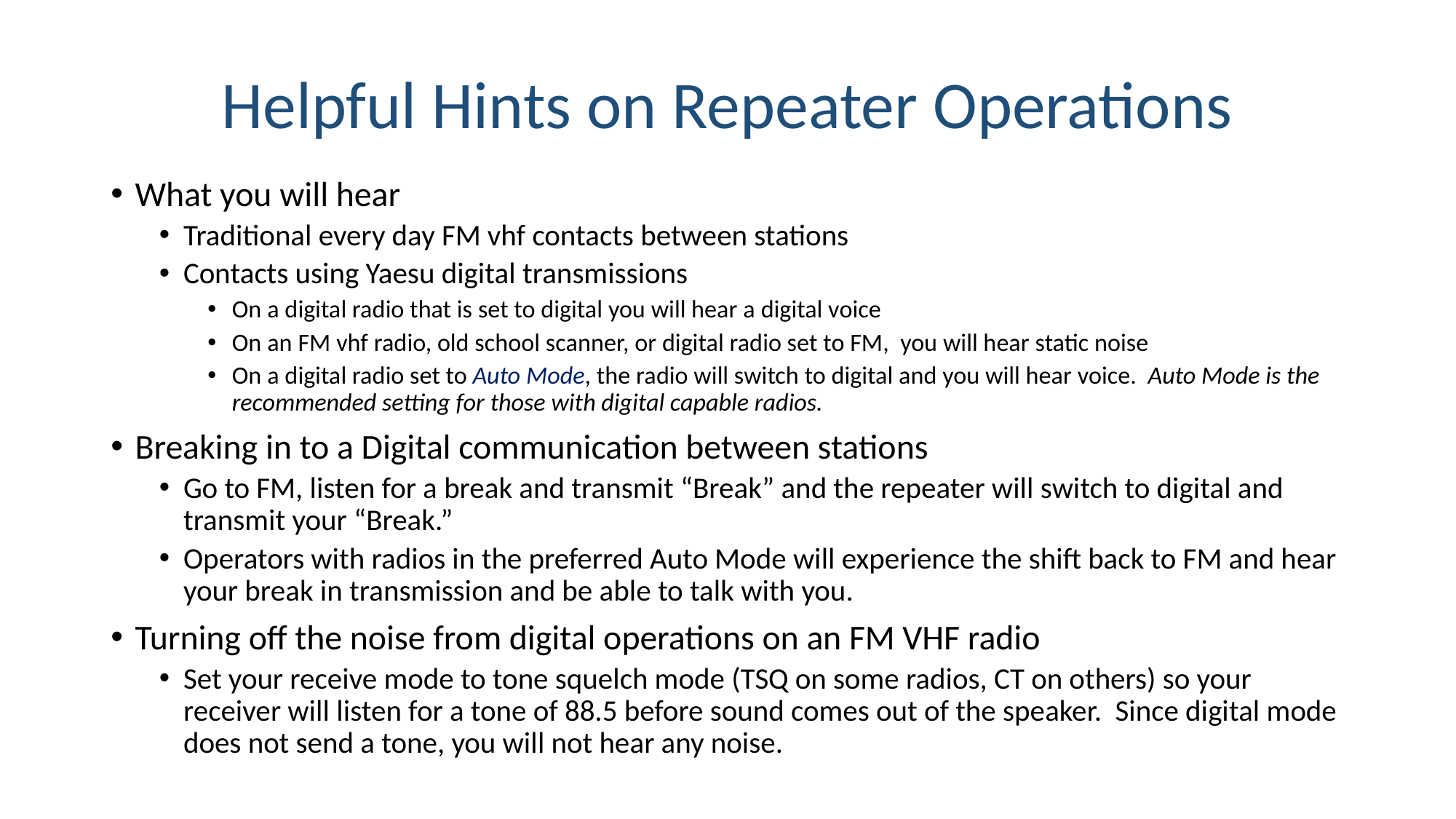

# Helpful Hints on Repeater Operations
What you will hear
Traditional every day FM vhf contacts between stations
Contacts using Yaesu digital transmissions
On a digital radio that is set to digital you will hear a digital voice
On an FM vhf radio, old school scanner, or digital radio set to FM,  you will hear static noise
On a digital radio set to Auto Mode, the radio will switch to digital and you will hear voice.  Auto Mode is the recommended setting for those with digital capable radios.
Breaking in to a Digital communication between stations
Go to FM, listen for a break and transmit “Break” and the repeater will switch to digital and transmit your “Break.”
Operators with radios in the preferred Auto Mode will experience the shift back to FM and hear your break in transmission and be able to talk with you.
Turning off the noise from digital operations on an FM VHF radio
Set your receive mode to tone squelch mode (TSQ on some radios, CT on others) so your receiver will listen for a tone of 88.5 before sound comes out of the speaker.  Since digital mode does not send a tone, you will not hear any noise.